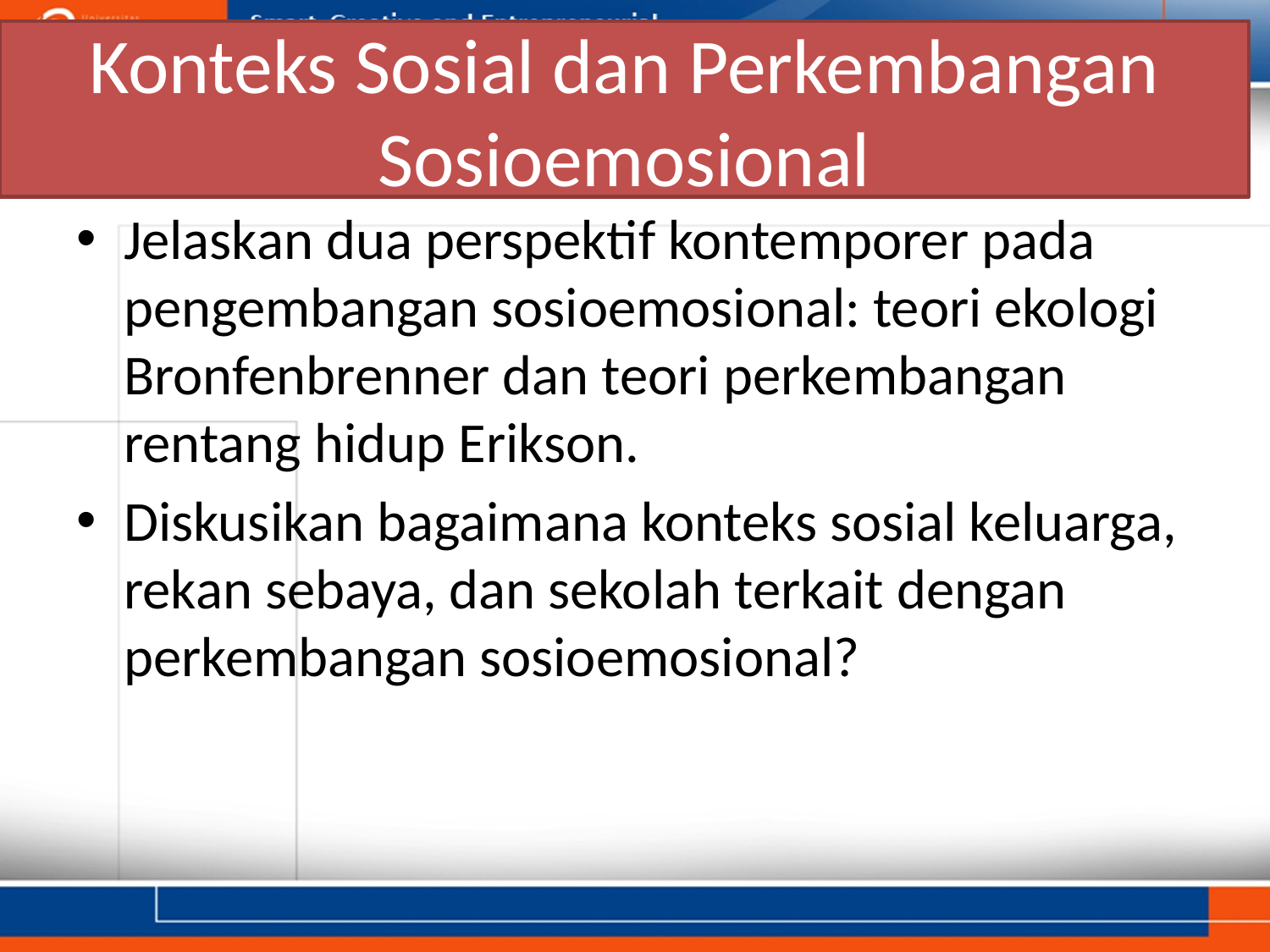

# Konteks Sosial dan Perkembangan Sosioemosional
Jelaskan dua perspektif kontemporer pada pengembangan sosioemosional: teori ekologi Bronfenbrenner dan teori perkembangan rentang hidup Erikson.
Diskusikan bagaimana konteks sosial keluarga, rekan sebaya, dan sekolah terkait dengan perkembangan sosioemosional?